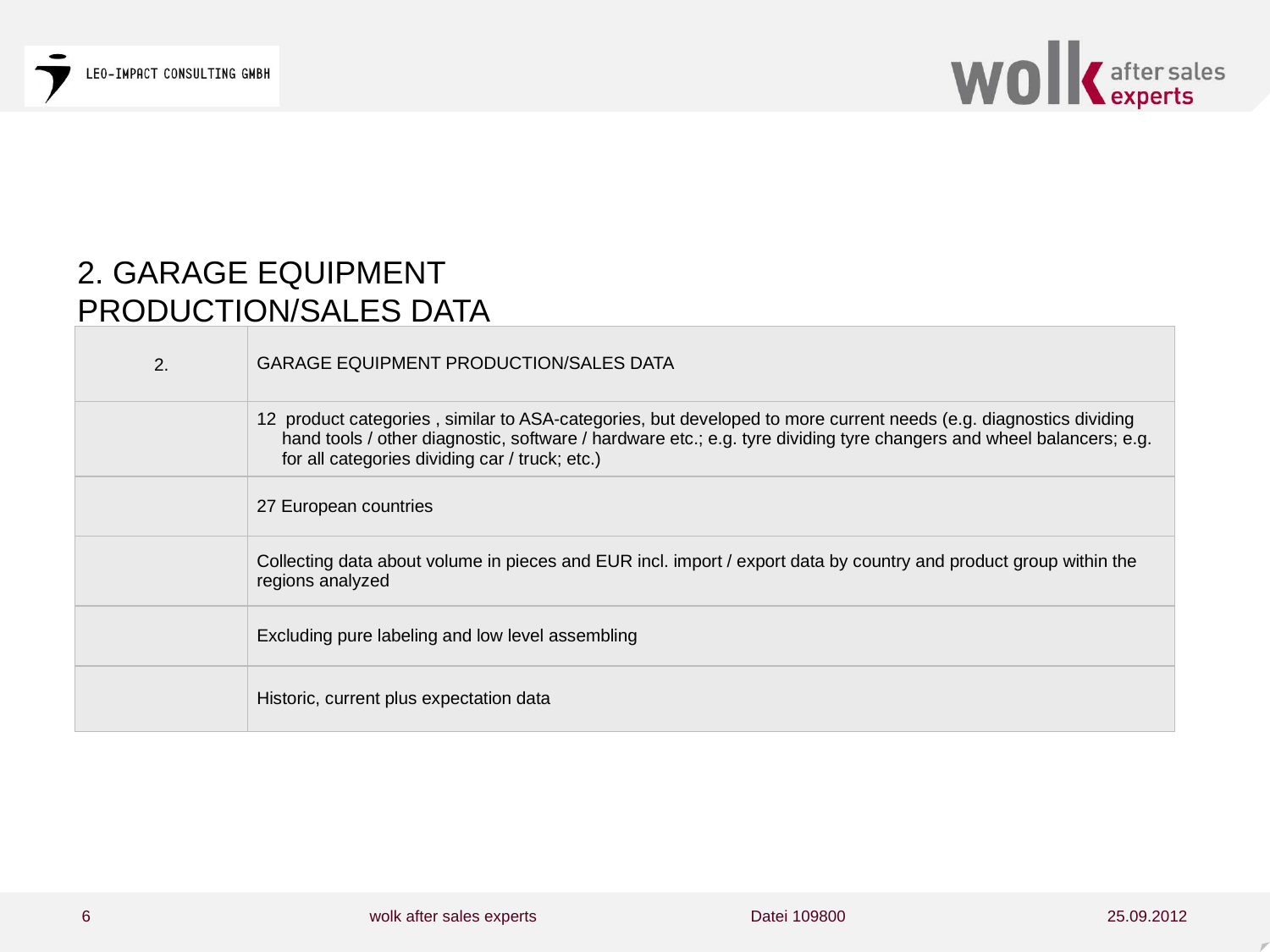

# Services in overview
2. GARAGE EQUIPMENT PRODUCTION/SALES DATA
| 2. | GARAGE EQUIPMENT PRODUCTION/SALES DATA |
| --- | --- |
|  | 12  product categories , similar to ASA-categories, but developed to more current needs (e.g. diagnostics dividing hand tools / other diagnostic, software / hardware etc.; e.g. tyre dividing tyre changers and wheel balancers; e.g. for all categories dividing car / truck; etc.) |
|  | 27 European countries |
|  | Collecting data about volume in pieces and EUR incl. import / export data by country and product group within the regions analyzed |
|  | Excluding pure labeling and low level assembling |
|  | Historic, current plus expectation data |